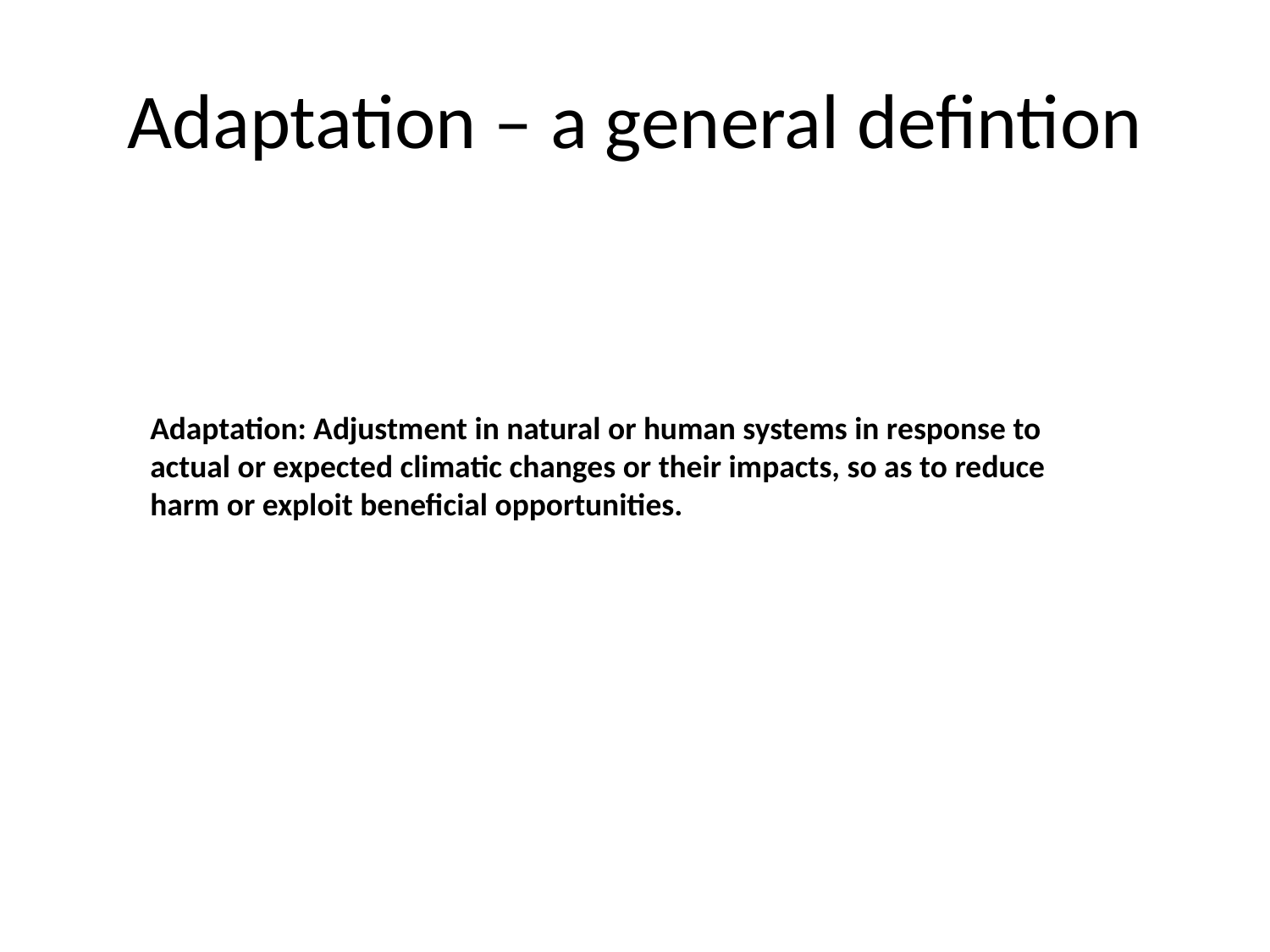

# Adaptation – a general defintion
Adaptation: Adjustment in natural or human systems in response to actual or expected climatic changes or their impacts, so as to reduce harm or exploit beneficial opportunities.